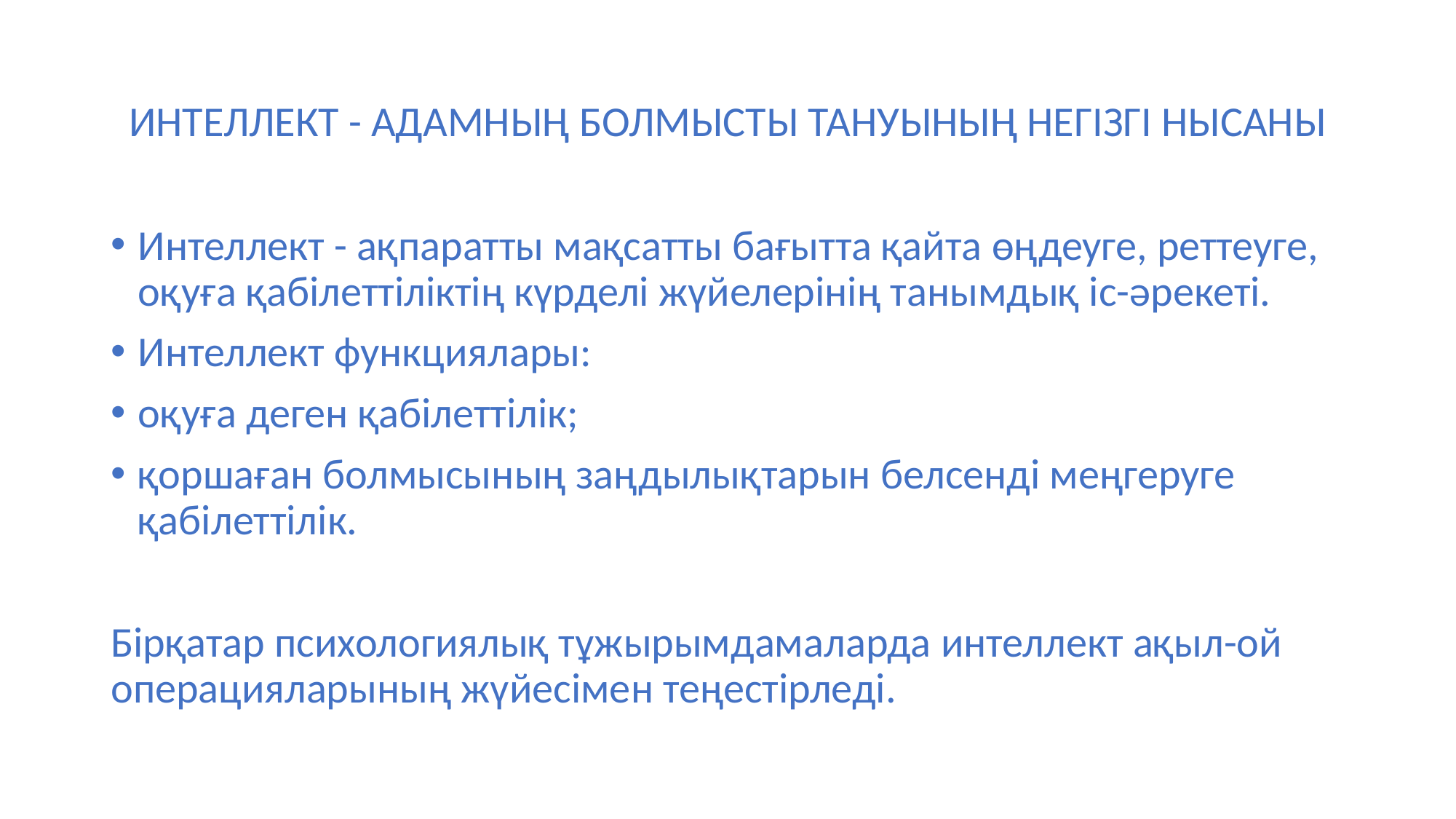

# ИНТЕЛЛЕКТ - АДАМНЫҢ БОЛМЫСТЫ ТАНУЫНЫҢ НЕГІЗГІ НЫСАНЫ
Интеллект - ақпаратты мақсатты бағытта қайта өңдеуге, реттеуге, оқуға қабілеттіліктің күрделі жүйелерінің танымдық іс-әрекеті.
Интеллект функциялары:
оқуға деген қабілеттілік;
қоршаған болмысының заңдылықтарын белсенді меңгеруге қабілеттілік.

Бірқатар психологиялық тұжырымдамаларда интеллект ақыл-ой операцияларының жүйесімен теңестірледі.